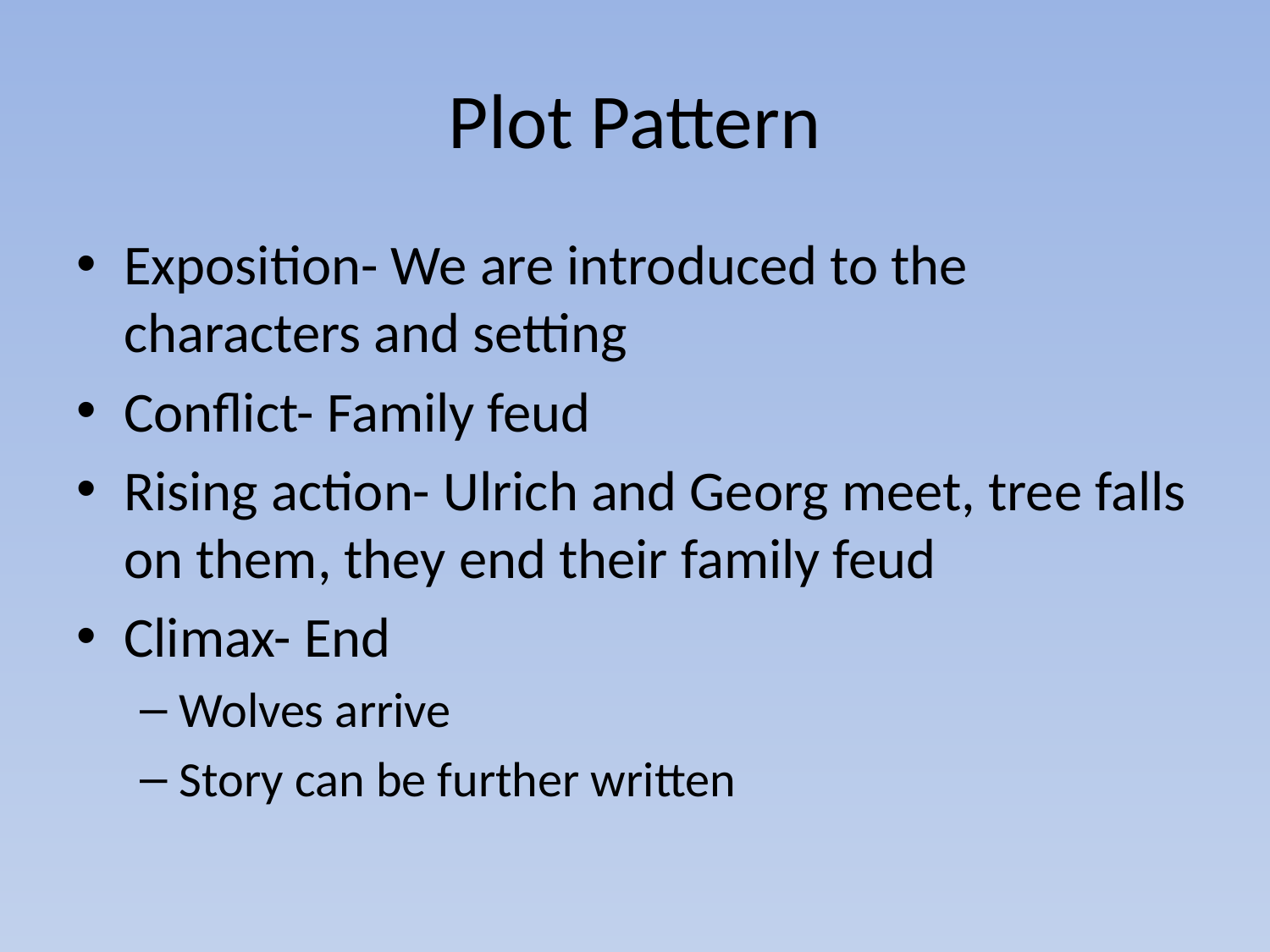

# Plot Pattern
Exposition- We are introduced to the characters and setting
Conflict- Family feud
Rising action- Ulrich and Georg meet, tree falls on them, they end their family feud
Climax- End
Wolves arrive
Story can be further written